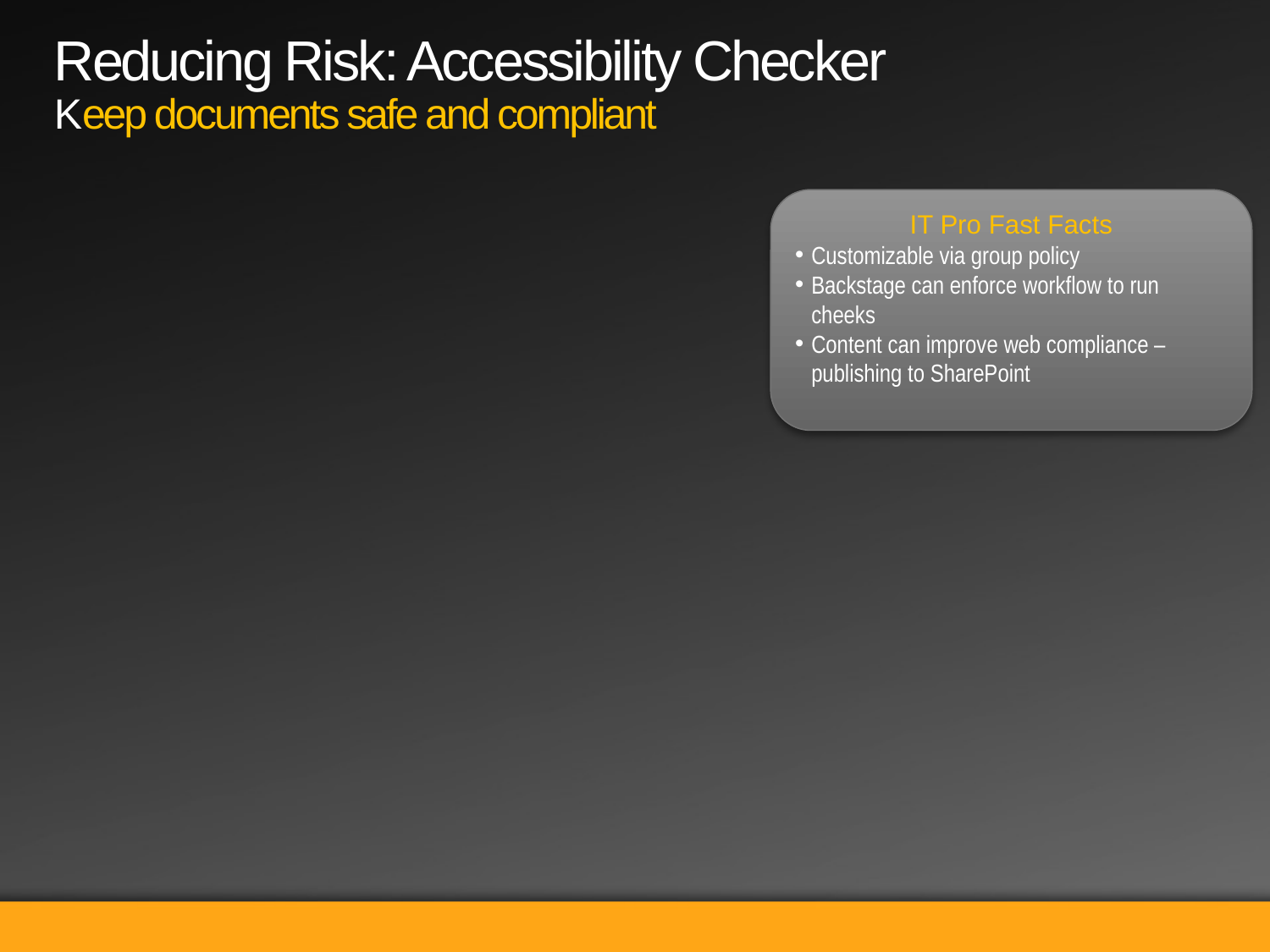

# Reducing Risk: Accessibility Checker Keep documents safe and compliant
IT Pro Fast Facts
Customizable via group policy
Backstage can enforce workflow to run cheeks
Content can improve web compliance – publishing to SharePoint